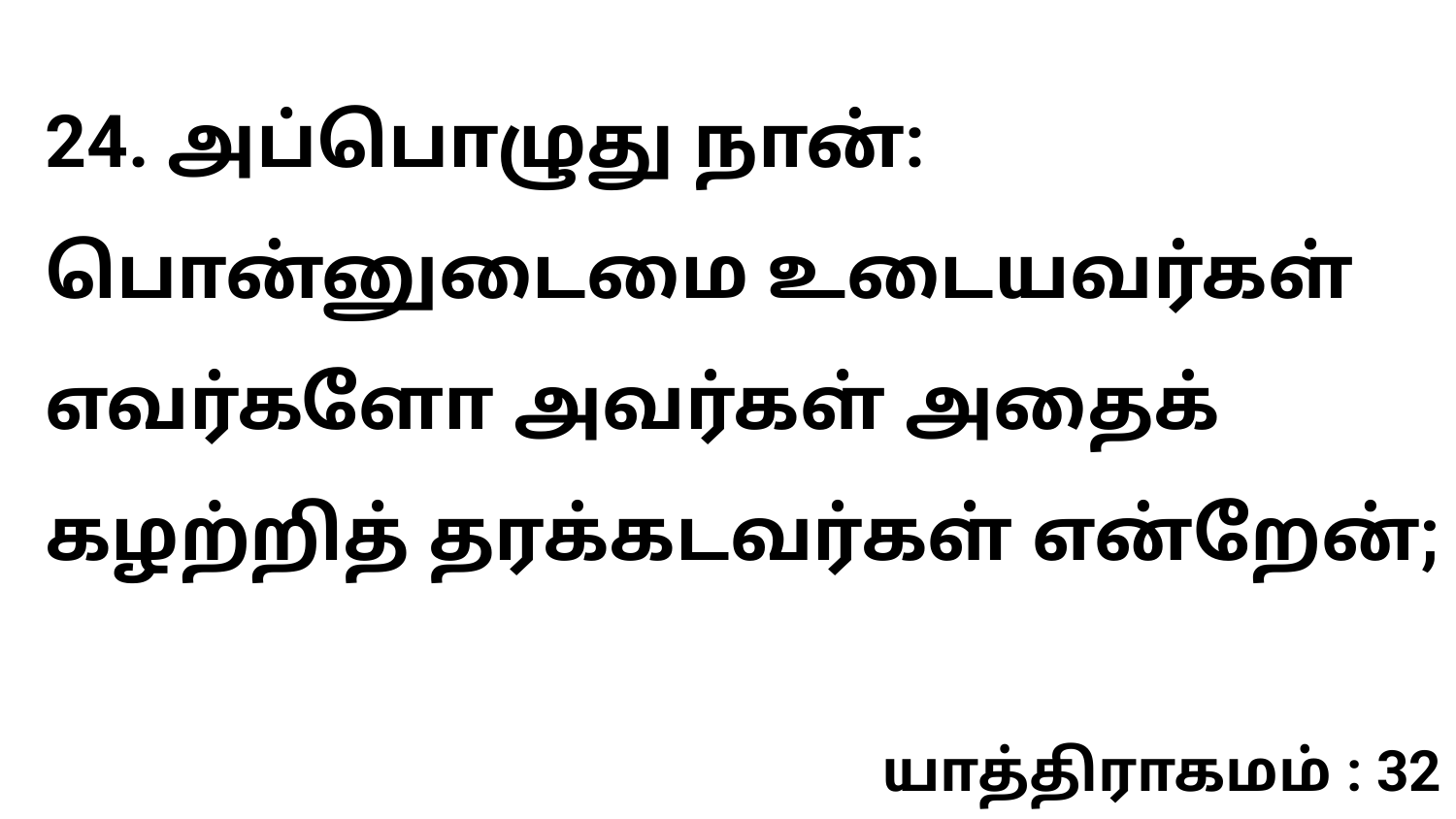

24. அப்பொழுது நான்: பொன்னுடைமை உடையவர்கள் எவர்களோ அவர்கள் அதைக் கழற்றித் தரக்கடவர்கள் என்றேன்;
யாத்திராகமம் : 32